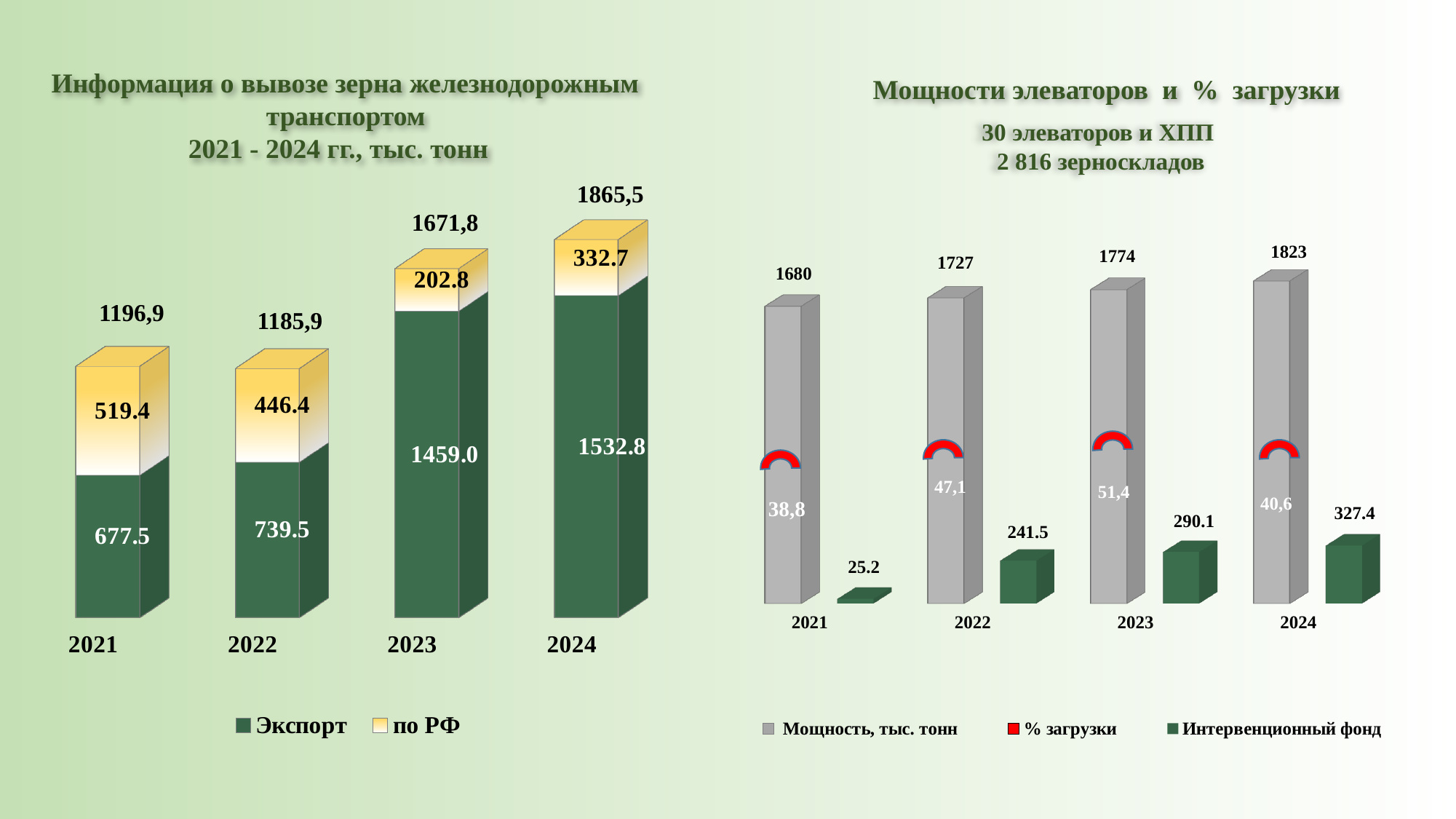

30 элеваторов и ХПП
  2 816 зерноскладов
 Информация о вывозе зерна железнодорожным транспортом
2021 - 2024 гг., тыс. тонн

Мощности элеваторов  и  %  загрузки

[unsupported chart]

[unsupported chart]

1865,5
1671,8
1196,9

1185,9

47,1
51,4
40,6
38,8
15